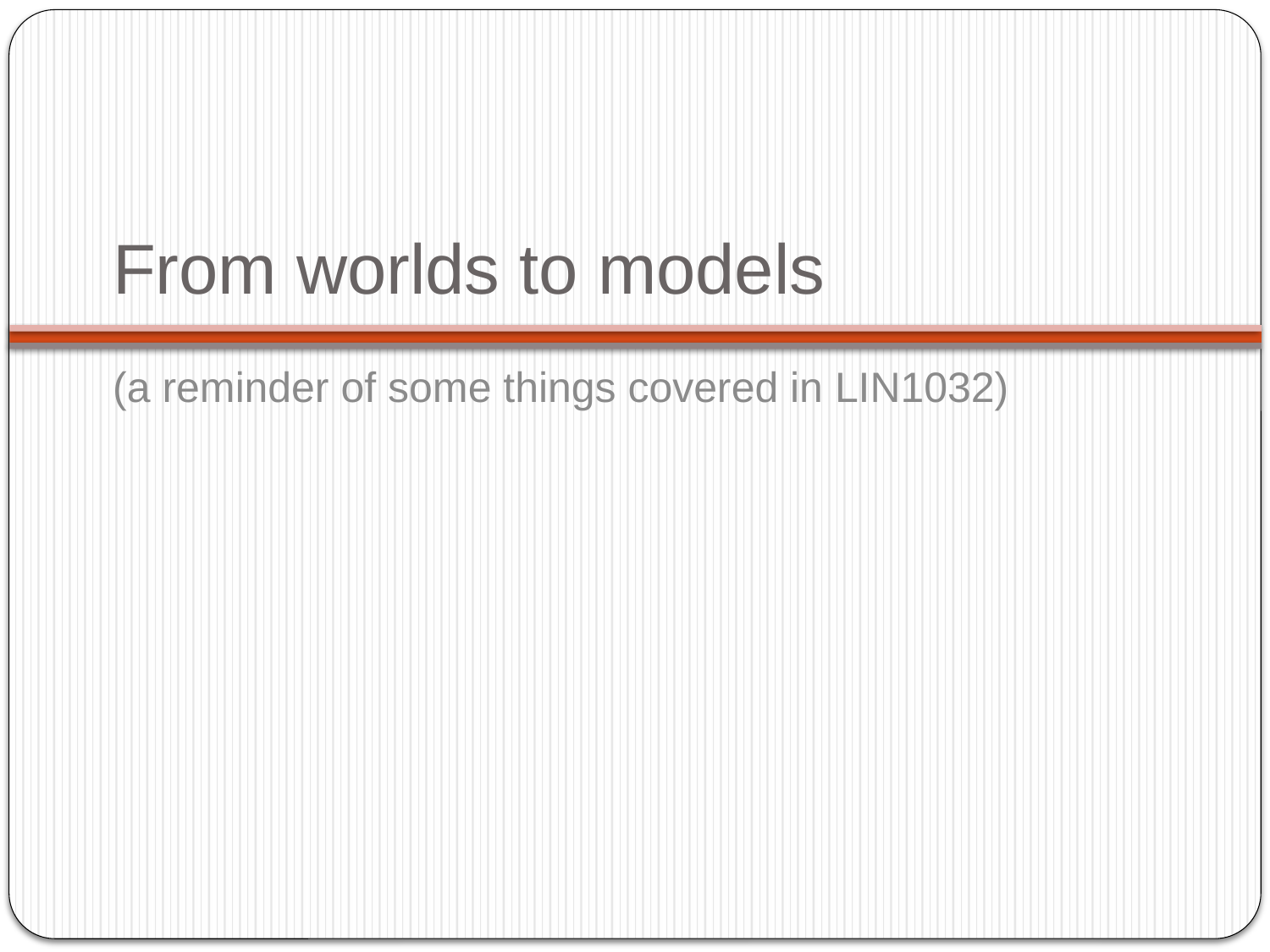

# From worlds to models
(a reminder of some things covered in LIN1032)